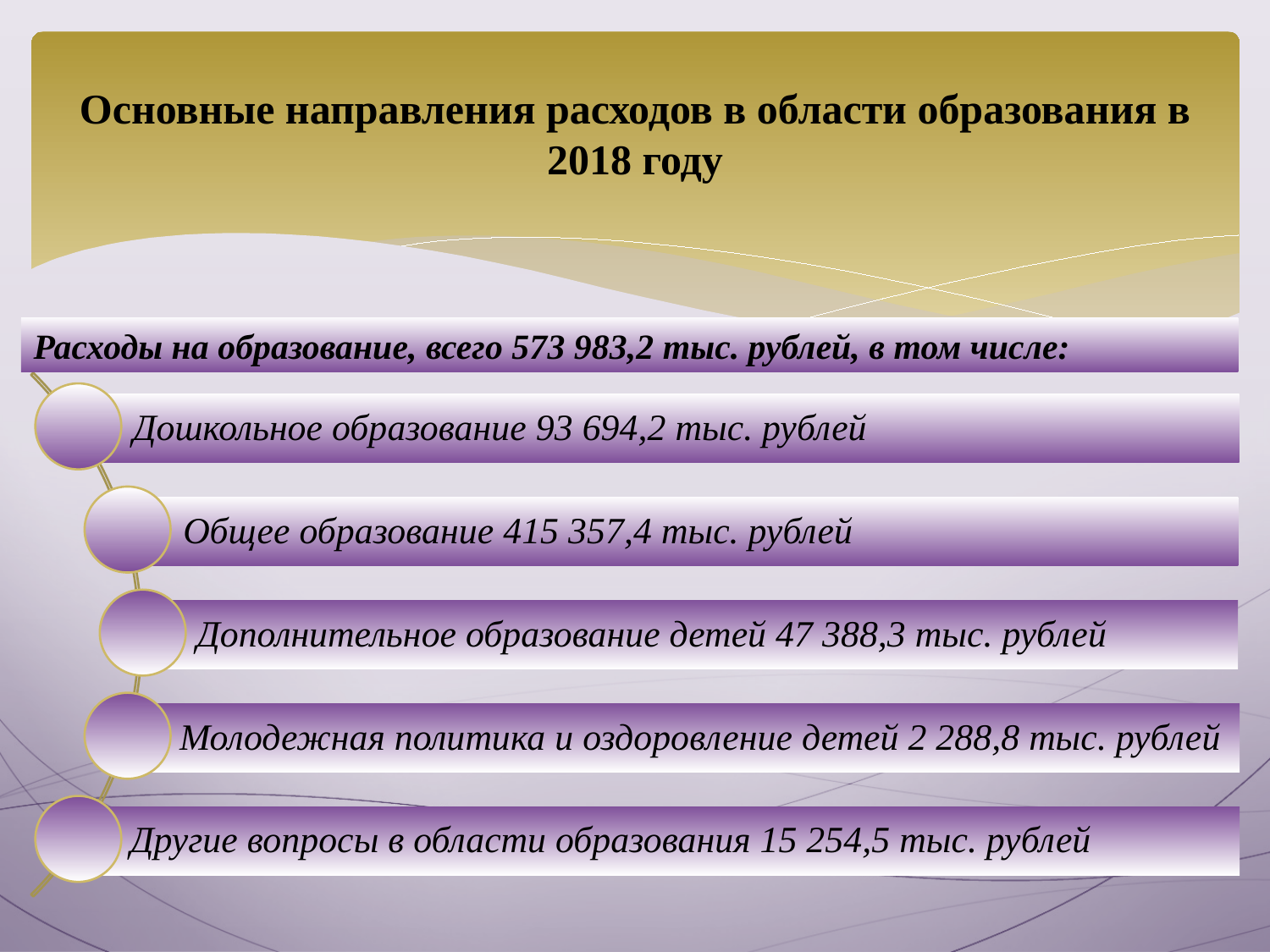

# Основные направления расходов в области образования в 2018 году
Расходы на образование, всего 573 983,2 тыс. рублей, в том числе:
  Дошкольное образование 93 694,2 тыс. рублей
  Общее образование 415 357,4 тыс. рублей
  Дополнительное образование детей 47 388,3 тыс. рублей
  Молодежная политика и оздоровление детей 2 288,8 тыс. рублей
  Другие вопросы в области образования 15 254,5 тыс. рублей